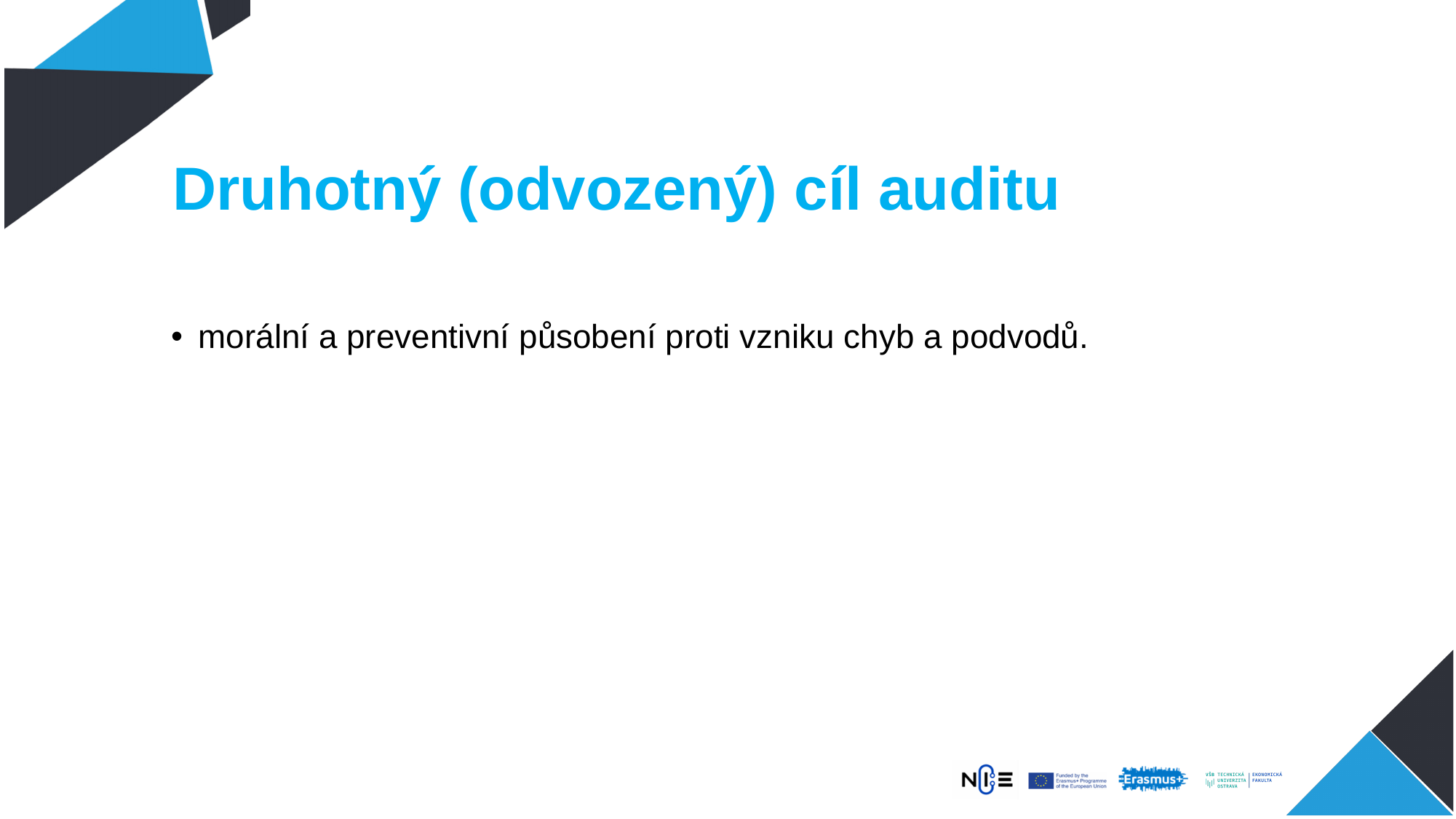

Druhotný (odvozený) cíl auditu

morální a preventivní působení proti vzniku chyb a podvodů.